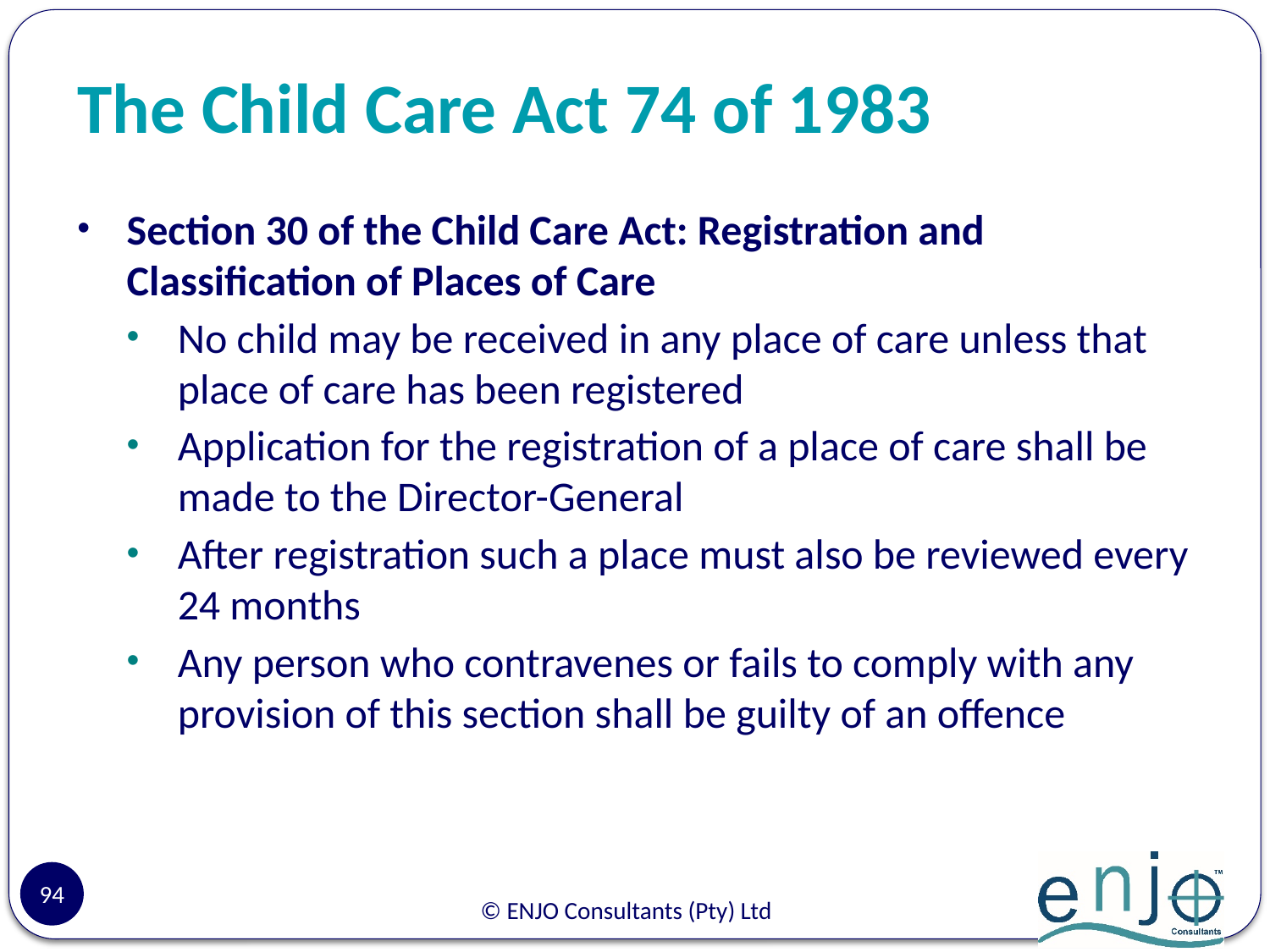

# The Child Care Act 74 of 1983
Section 30 of the Child Care Act: Registration and Classification of Places of Care
No child may be received in any place of care unless that place of care has been registered
Application for the registration of a place of care shall be made to the Director-General
After registration such a place must also be reviewed every 24 months
Any person who contravenes or fails to comply with any provision of this section shall be guilty of an offence

94
© ENJO Consultants (Pty) Ltd